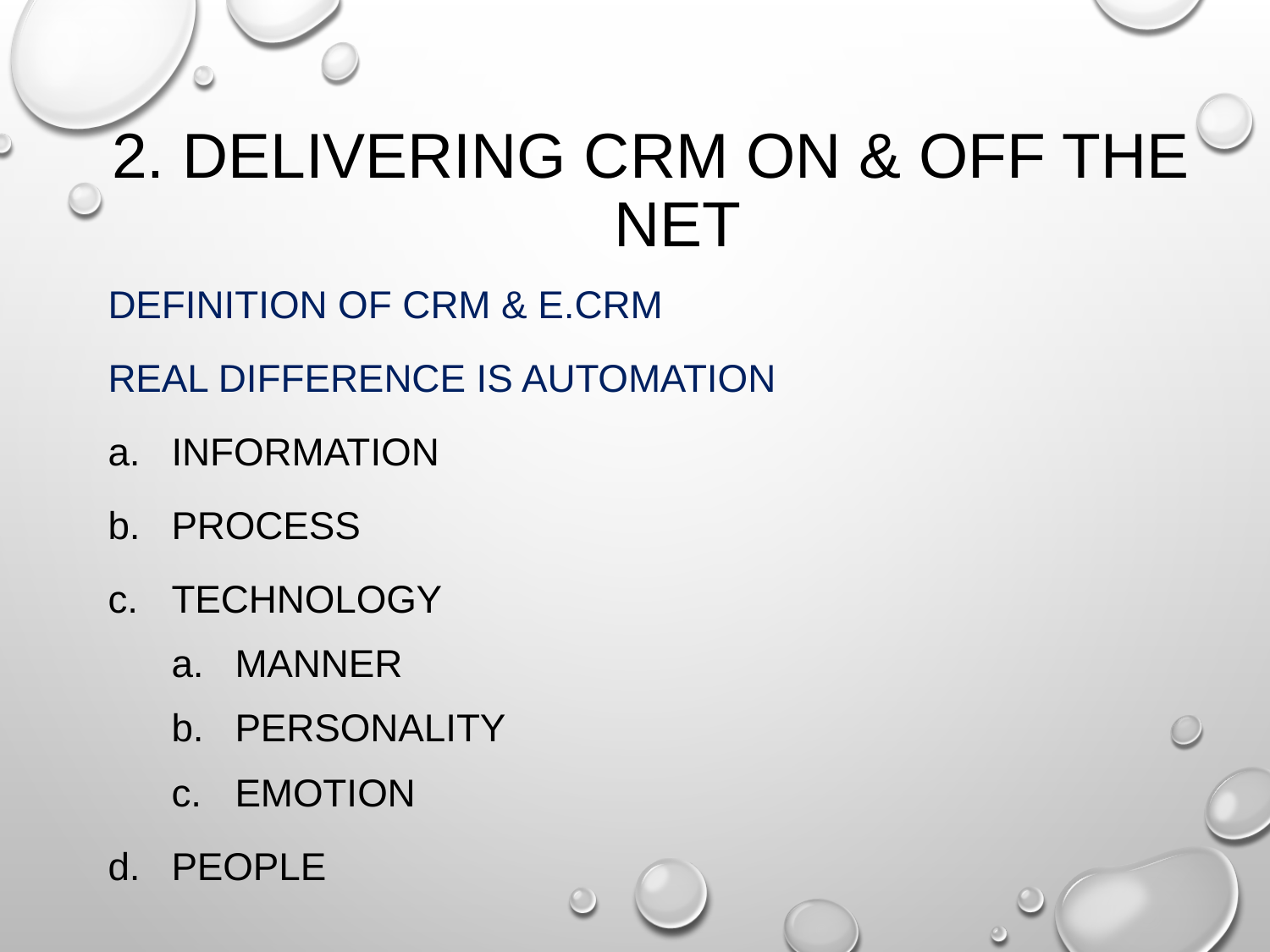

# 2. Delivering crm on & off the net
Definition of crm & e.crm
Real difference is automation
Information
Process
Technology
Manner
Personality
Emotion
people